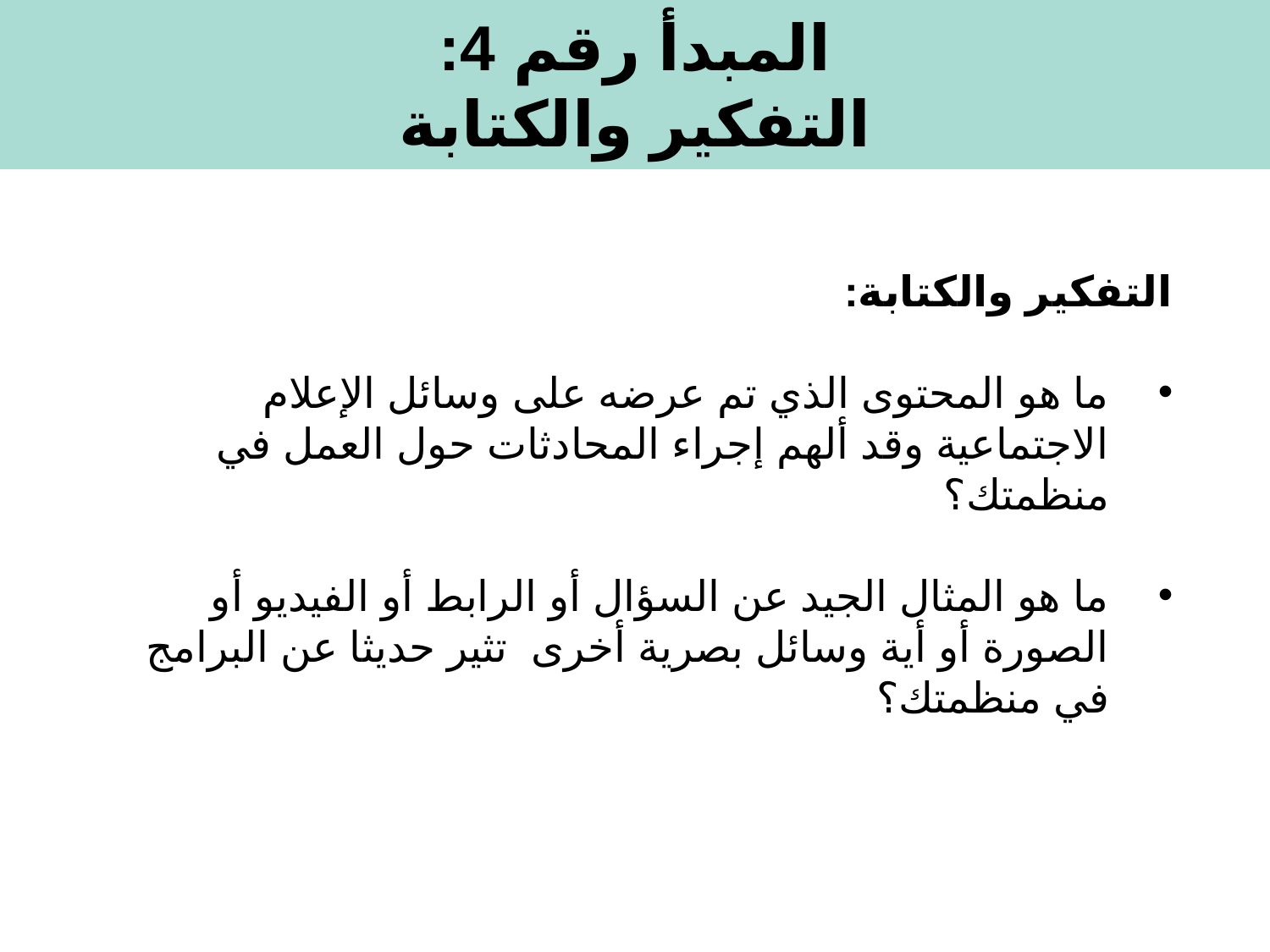

# المبدأ رقم 4: التفكير والكتابة

التفكير والكتابة:

ما هو المحتوى الذي تم عرضه على وسائل الإعلام الاجتماعية وقد ألهم إجراء المحادثات حول العمل في منظمتك؟

ما هو المثال الجيد عن السؤال أو الرابط أو الفيديو أو الصورة أو أية وسائل بصرية أخرى  تثير حديثا عن البرامج في منظمتك؟